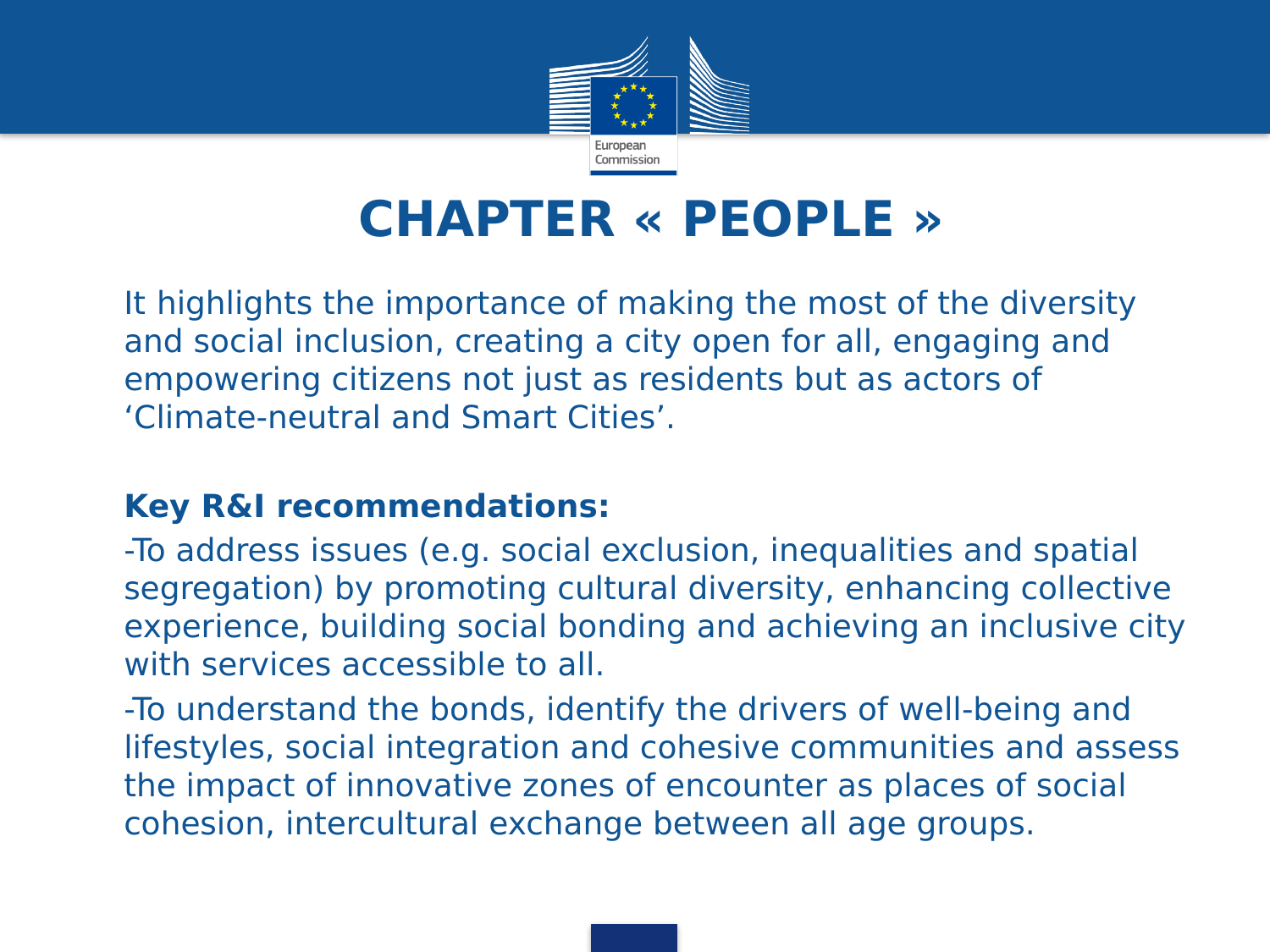

# CHAPTER « PEOPLE »
It highlights the importance of making the most of the diversity and social inclusion, creating a city open for all, engaging and empowering citizens not just as residents but as actors of ‘Climate-neutral and Smart Cities’.

Key R&I recommendations:
-To address issues (e.g. social exclusion, inequalities and spatial segregation) by promoting cultural diversity, enhancing collective experience, building social bonding and achieving an inclusive city with services accessible to all.
-To understand the bonds, identify the drivers of well-being and lifestyles, social integration and cohesive communities and assess the impact of innovative zones of encounter as places of social cohesion, intercultural exchange between all age groups.